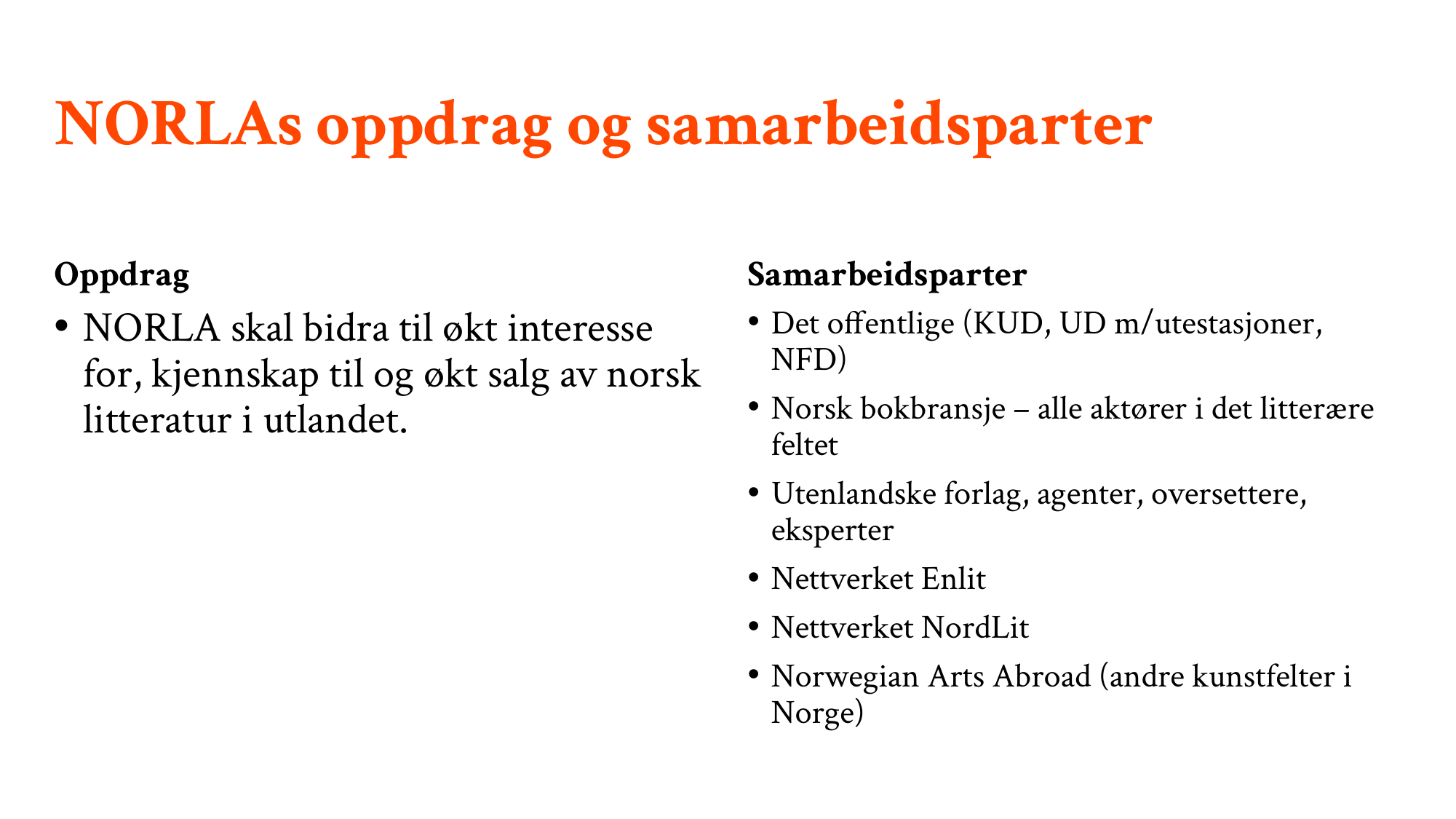

# NORLAs oppdrag og samarbeidsparter
Oppdrag
Samarbeidsparter
NORLA skal bidra til økt interesse for, kjennskap til og økt salg av norsk litteratur i utlandet.

Det offentlige (KUD, UD m/utestasjoner, NFD)
Norsk bokbransje – alle aktører i det litterære feltet
Utenlandske forlag, agenter, oversettere, eksperter
Nettverket Enlit
Nettverket NordLit
Norwegian Arts Abroad (andre kunstfelter i Norge)